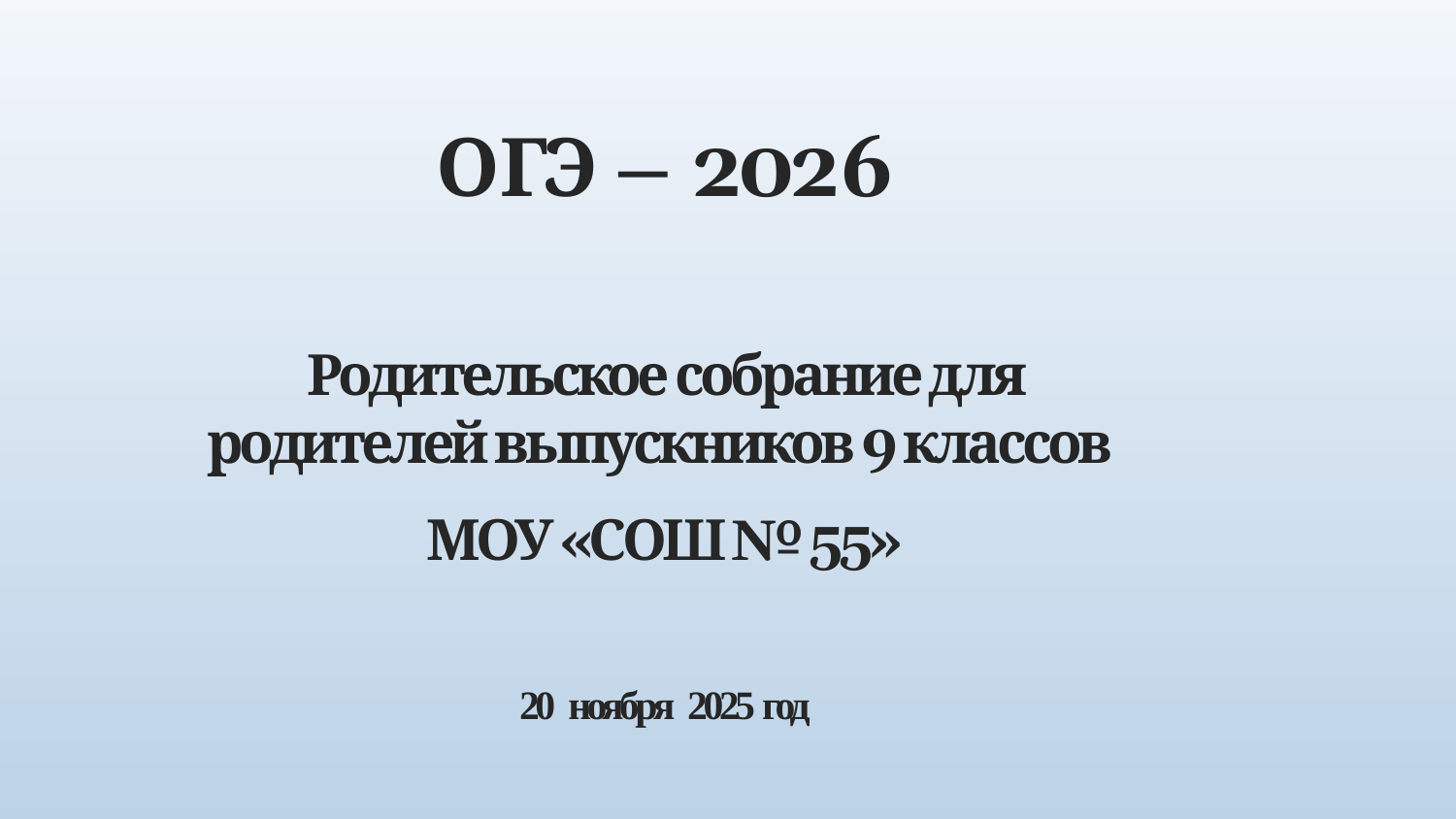

ОГЭ – 2026

Родительское собрание для родителей выпускников 9 классов
МОУ «СОШ № 55»

20   ноября   2025  год